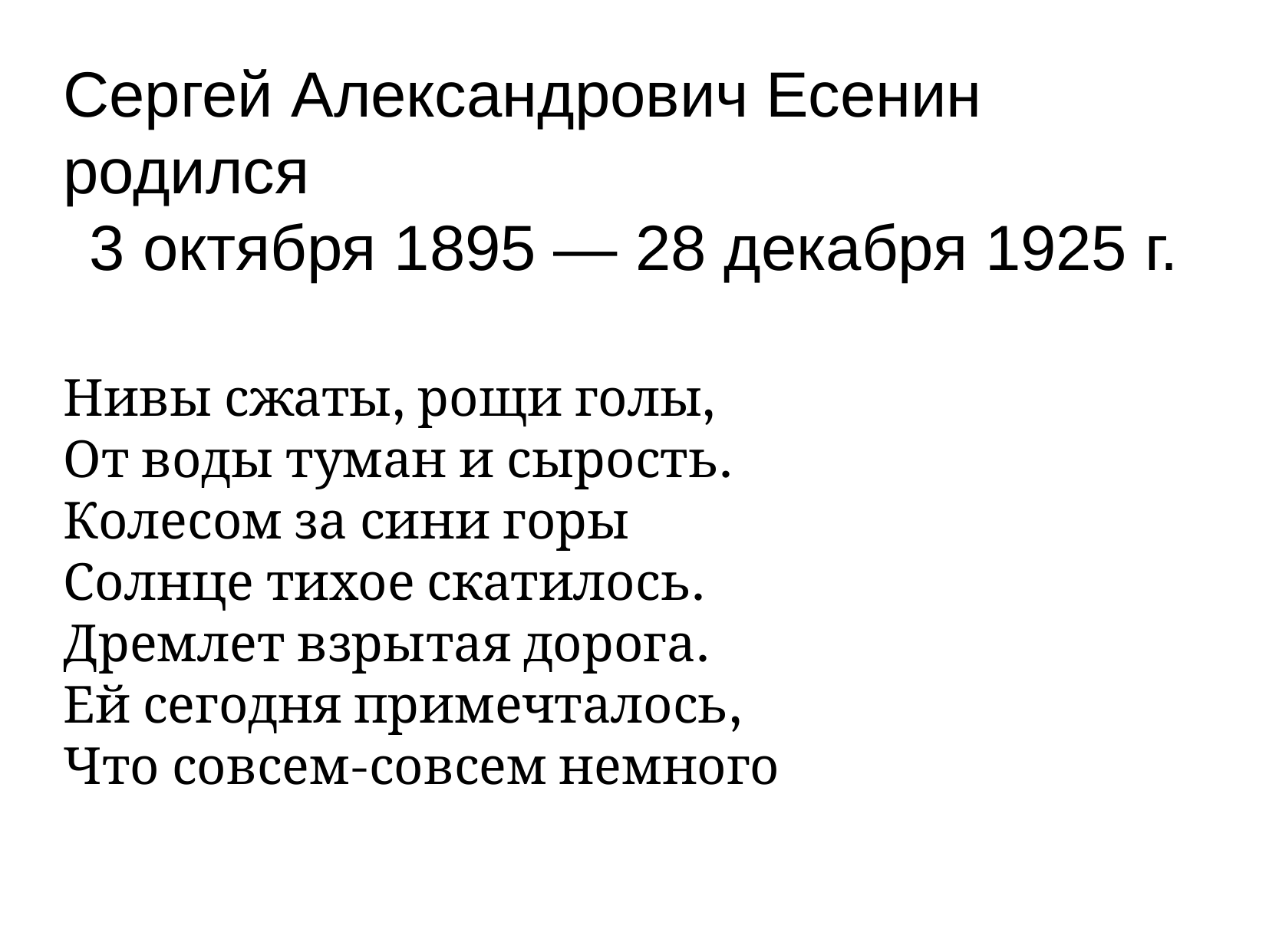

Сергей Александрович Есенин родился
3 октября 1895 — 28 декабря 1925 г.
Нивы сжаты, рощи голы,
От воды туман и сырость.
Колесом за сини горы
Солнце тихое скатилось.
Дремлет взрытая дорога.
Ей сегодня примечталось,
Что совсем-совсем немного
Ждать зимы седой осталось…